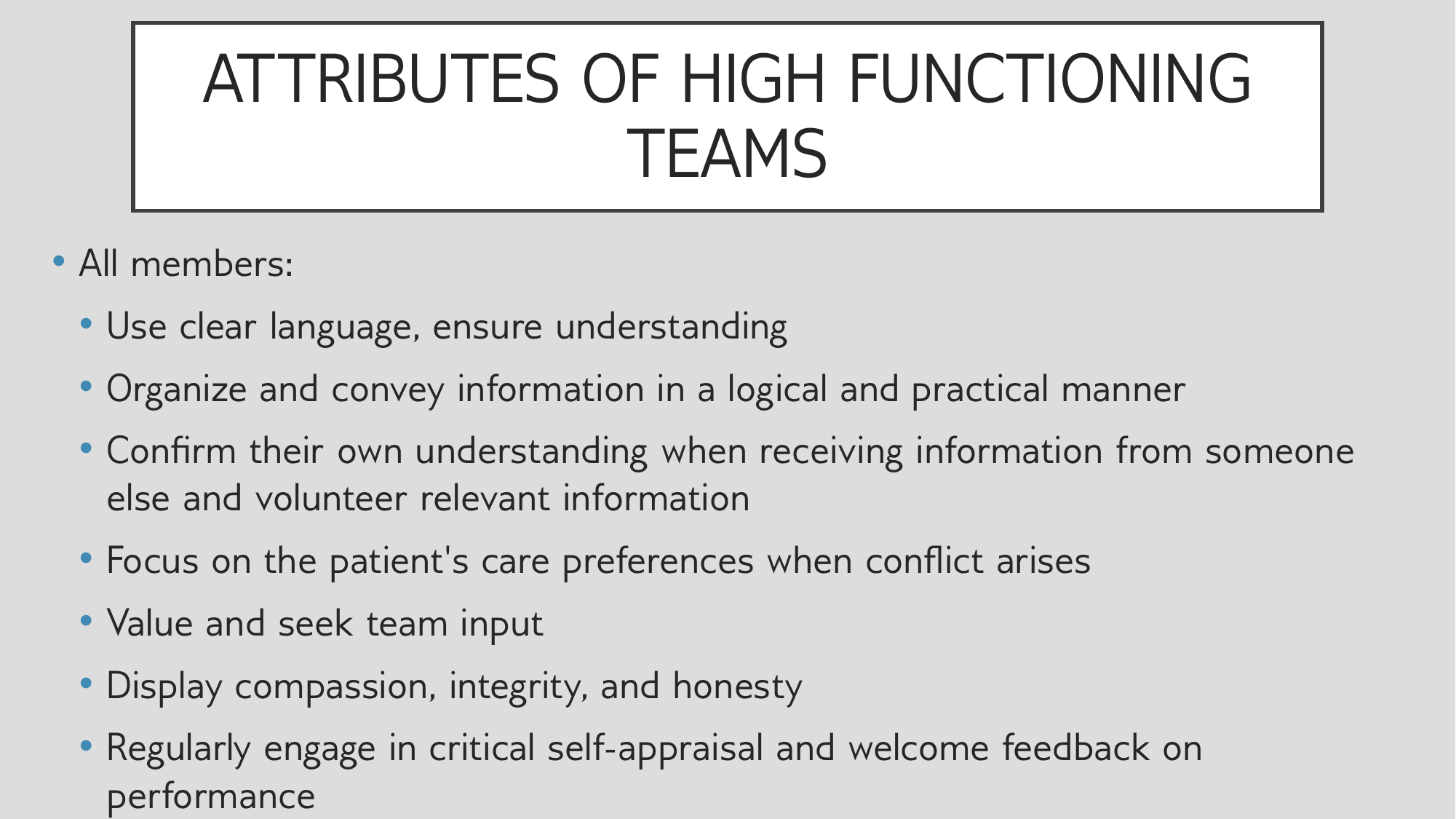

# ATTRIBUTES OF HIGH FUNCTIONING TEAMS
All members:
Use clear language, ensure understanding
Organize and convey information in a logical and practical manner
Confirm their own understanding when receiving information from someone else and volunteer relevant information
Focus on the patient's care preferences when conflict arises
Value and seek team input
Display compassion, integrity, and honesty
Regularly engage in critical self-appraisal and welcome feedback on performance